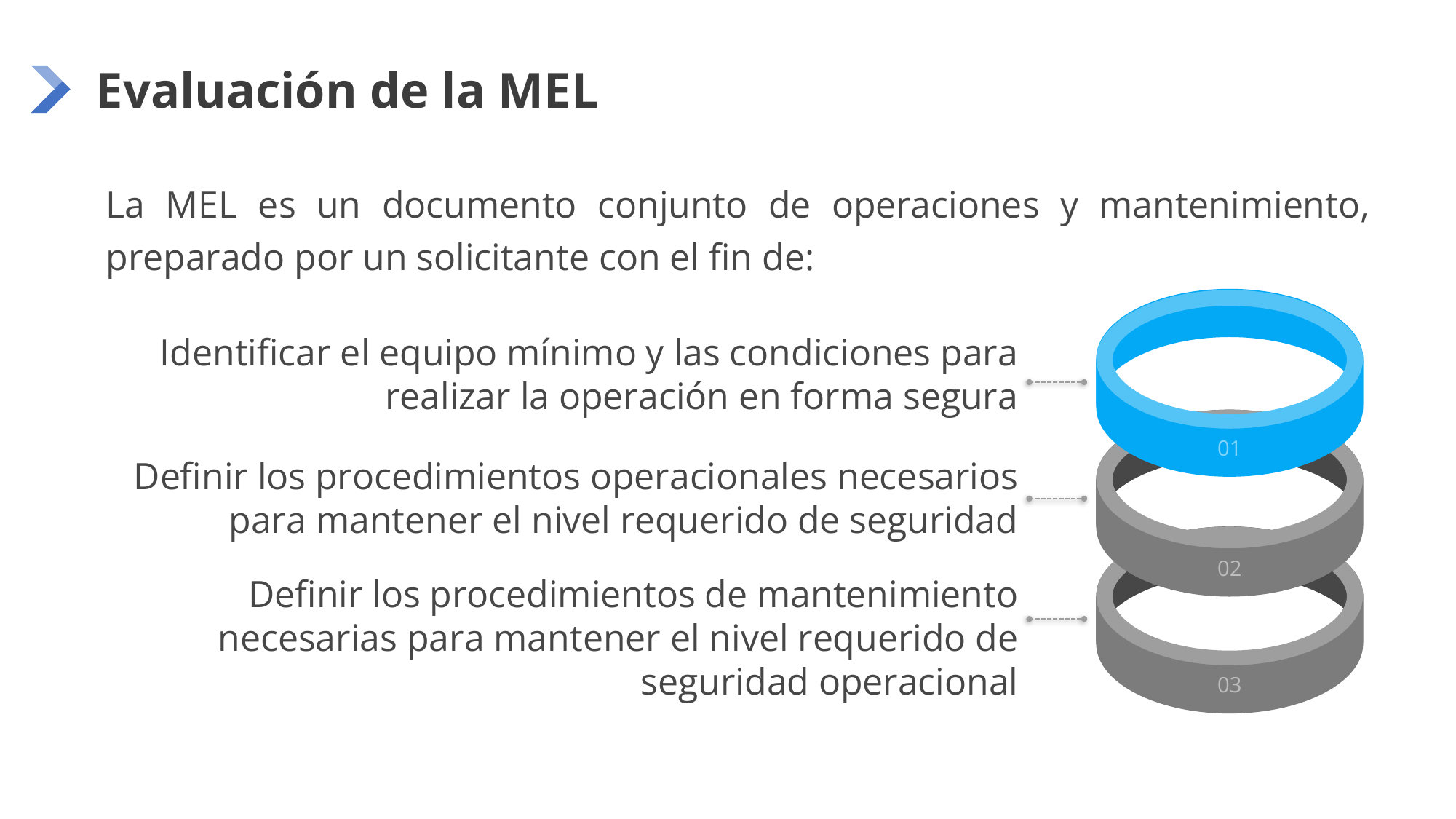

# Evaluación de la MEL
La MEL es un documento conjunto de operaciones y mantenimiento, preparado por un solicitante con el fin de:

01
Identificar el equipo mínimo y las condiciones para realizar la operación en forma segura

02
Definir los procedimientos operacionales necesarios para mantener el nivel requerido de seguridad

03
Definir los procedimientos de mantenimiento necesarias para mantener el nivel requerido de seguridad operacional